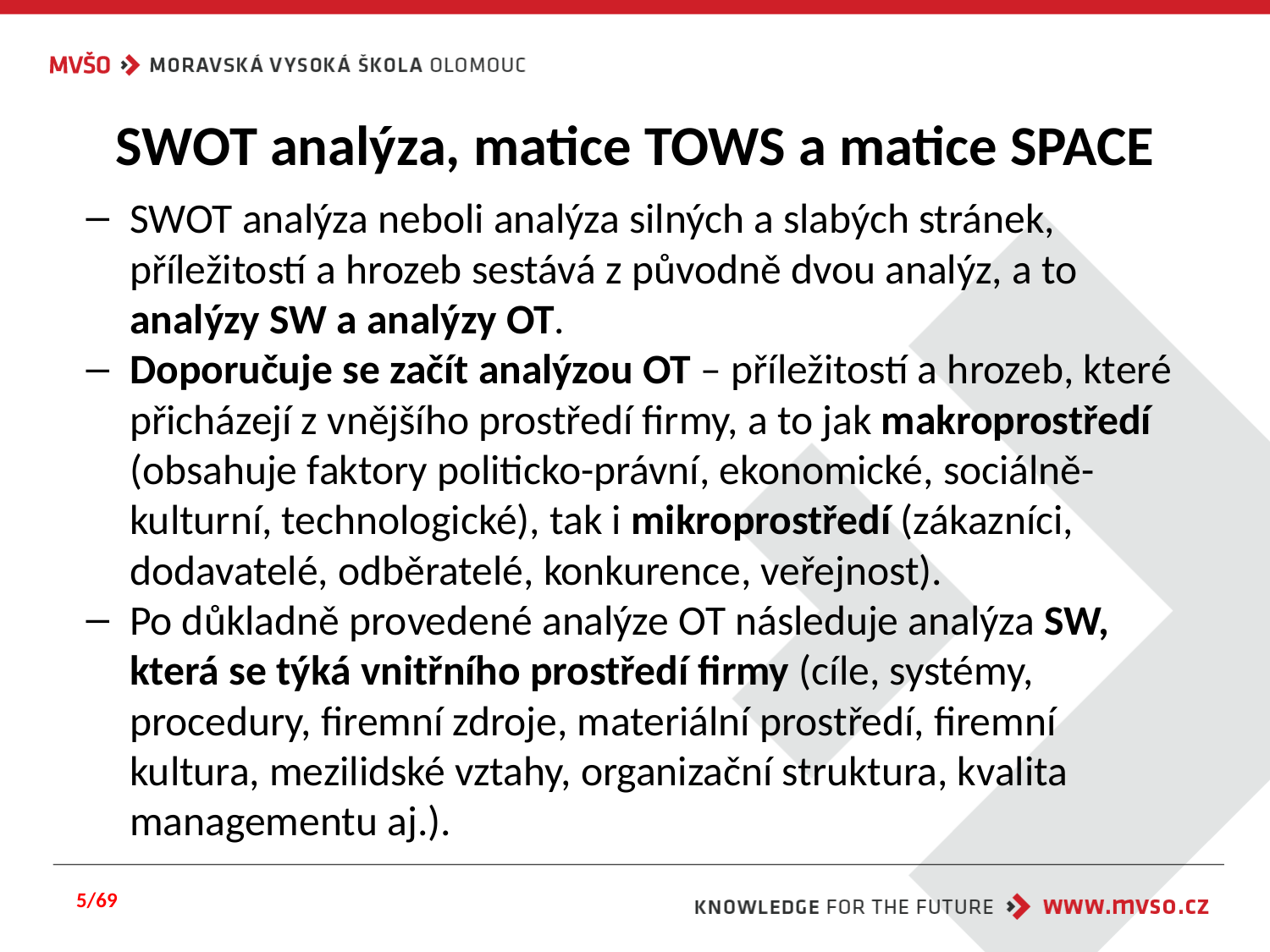

# SWOT analýza, matice TOWS a matice SPACE
SWOT analýza neboli analýza silných a slabých stránek, příležitostí a hrozeb sestává z původně dvou analýz, a to analýzy SW a analýzy OT.
Doporučuje se začít analýzou OT – příležitostí a hrozeb, které přicházejí z vnějšího prostředí firmy, a to jak makroprostředí (obsahuje faktory politicko-právní, ekonomické, sociálně-kulturní, technologické), tak i mikroprostředí (zákazníci, dodavatelé, odběratelé, konkurence, veřejnost).
Po důkladně provedené analýze OT následuje analýza SW, která se týká vnitřního prostředí firmy (cíle, systémy, procedury, firemní zdroje, materiální prostředí, firemní kultura, mezilidské vztahy, organizační struktura, kvalita managementu aj.).
5/69